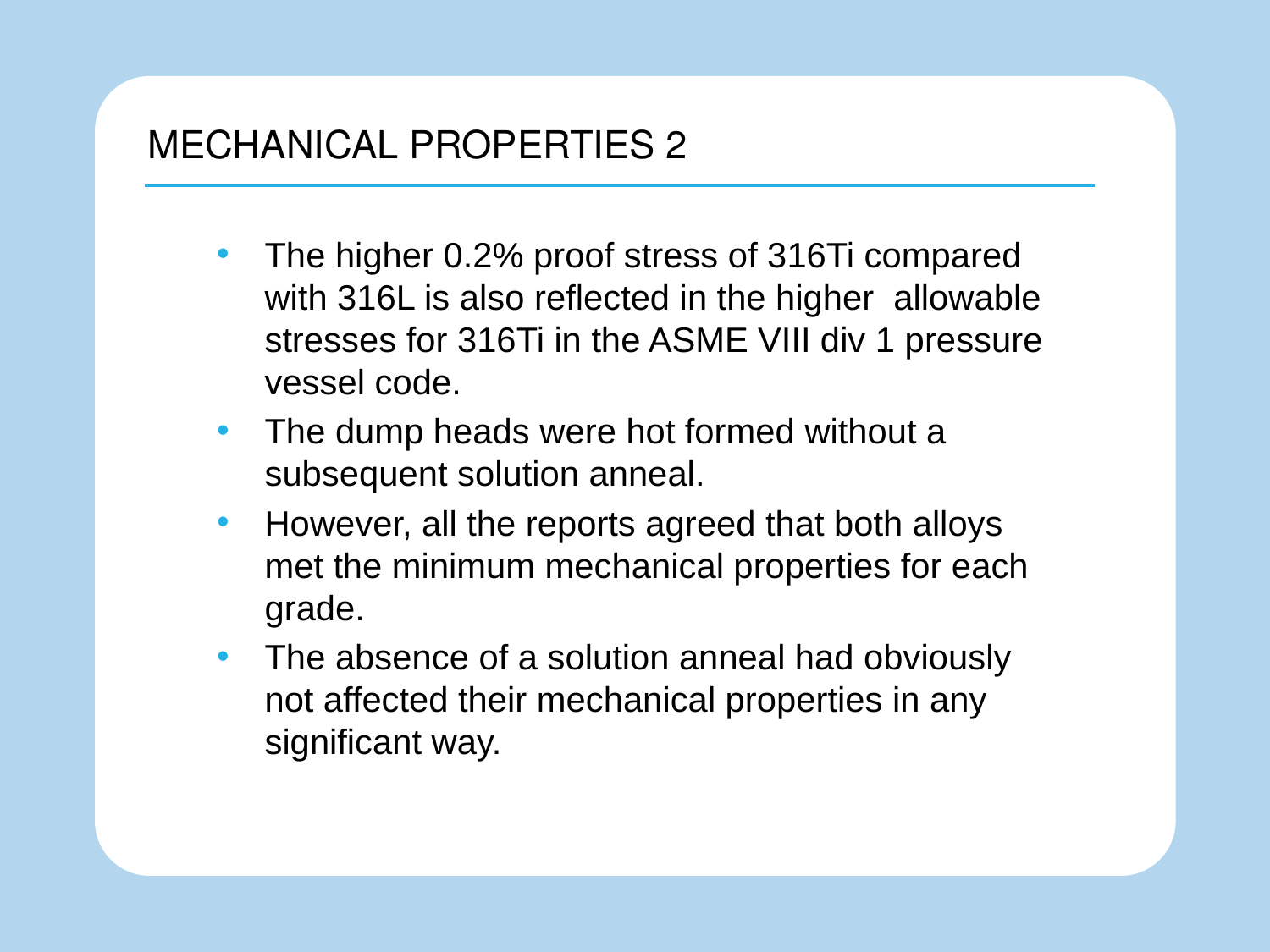

# MECHANICAL PROPERTIES 2
The higher 0.2% proof stress of 316Ti compared with 316L is also reflected in the higher  allowable stresses for 316Ti in the ASME VIII div 1 pressure vessel code.
The dump heads were hot formed without a subsequent solution anneal.
However, all the reports agreed that both alloys met the minimum mechanical properties for each grade.
The absence of a solution anneal had obviously not affected their mechanical properties in any significant way.